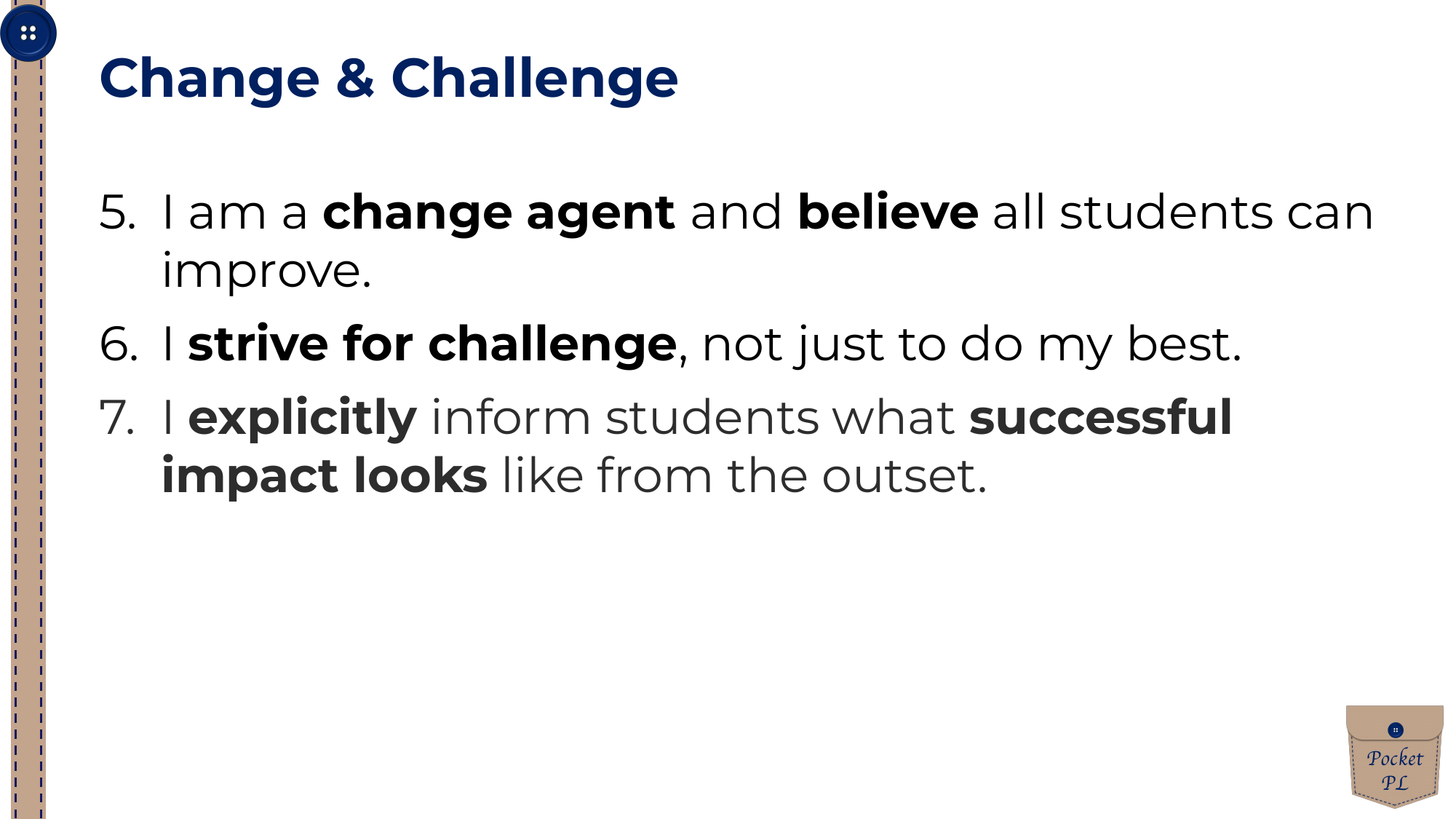

Change & Challenge
I am a change agent and believe all students can improve.
I strive for challenge, not just to do my best.
I explicitly inform students what successful impact looks like from the outset.